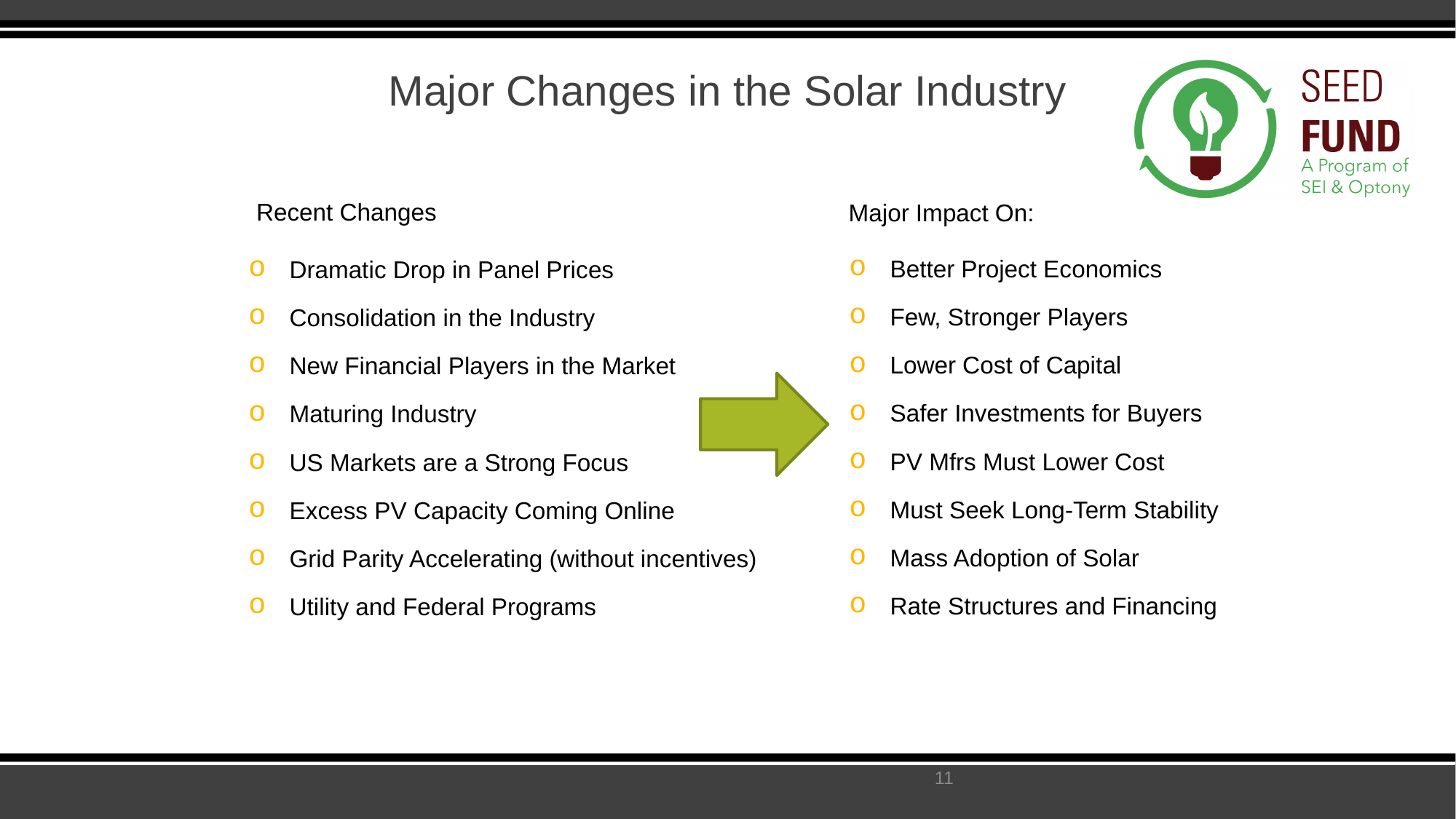

Major Changes in the Solar Industry
Recent Changes
Major Impact On:
Better Project Economics
Few, Stronger Players
Lower Cost of Capital
Safer Investments for Buyers
PV Mfrs Must Lower Cost
Must Seek Long-Term Stability
Mass Adoption of Solar
Rate Structures and Financing
Dramatic Drop in Panel Prices
Consolidation in the Industry
New Financial Players in the Market
Maturing Industry
US Markets are a Strong Focus
Excess PV Capacity Coming Online
Grid Parity Accelerating (without incentives)
Utility and Federal Programs

11